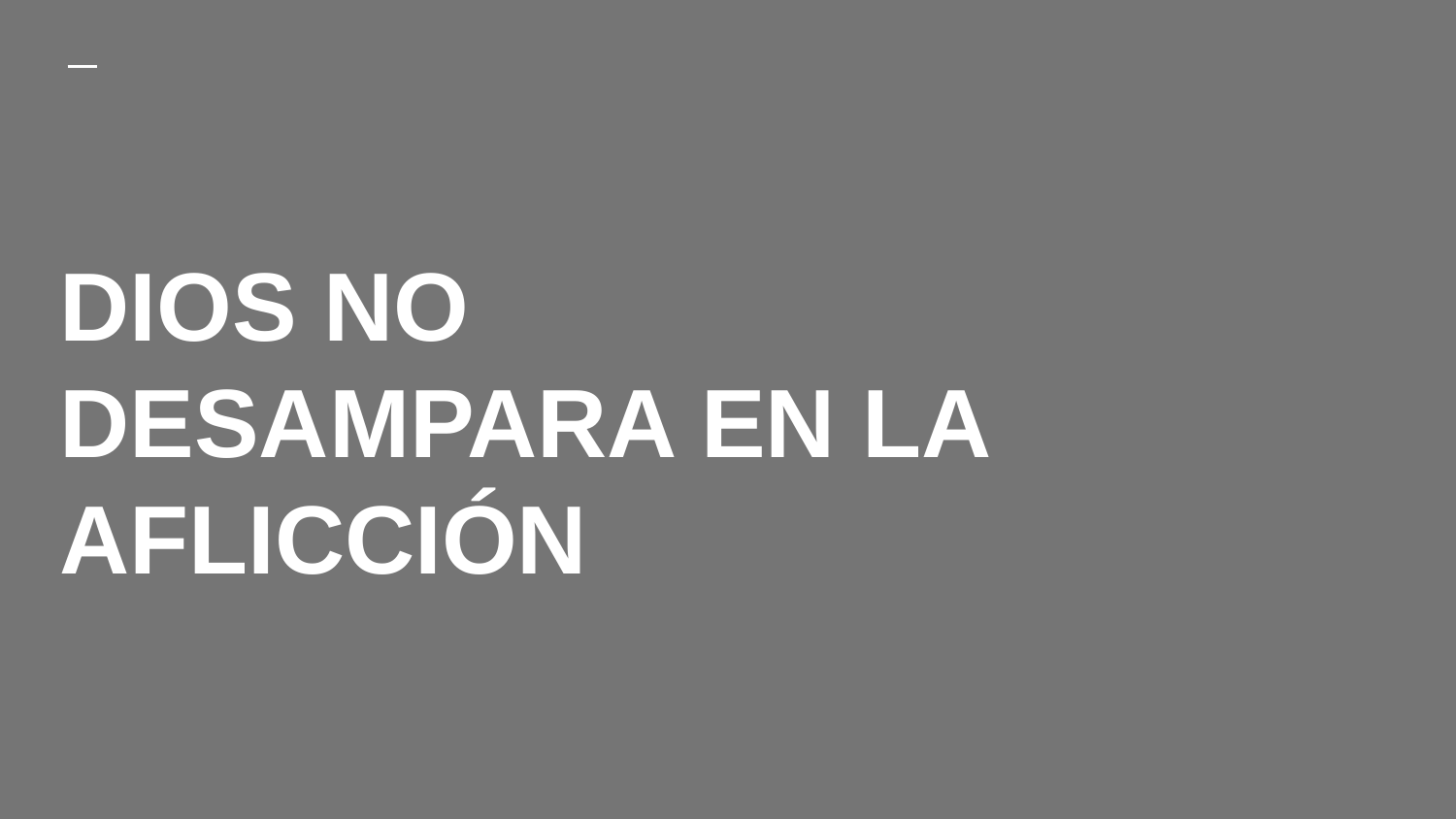

# DIOS NO DESAMPARA EN LA AFLICCIÓN